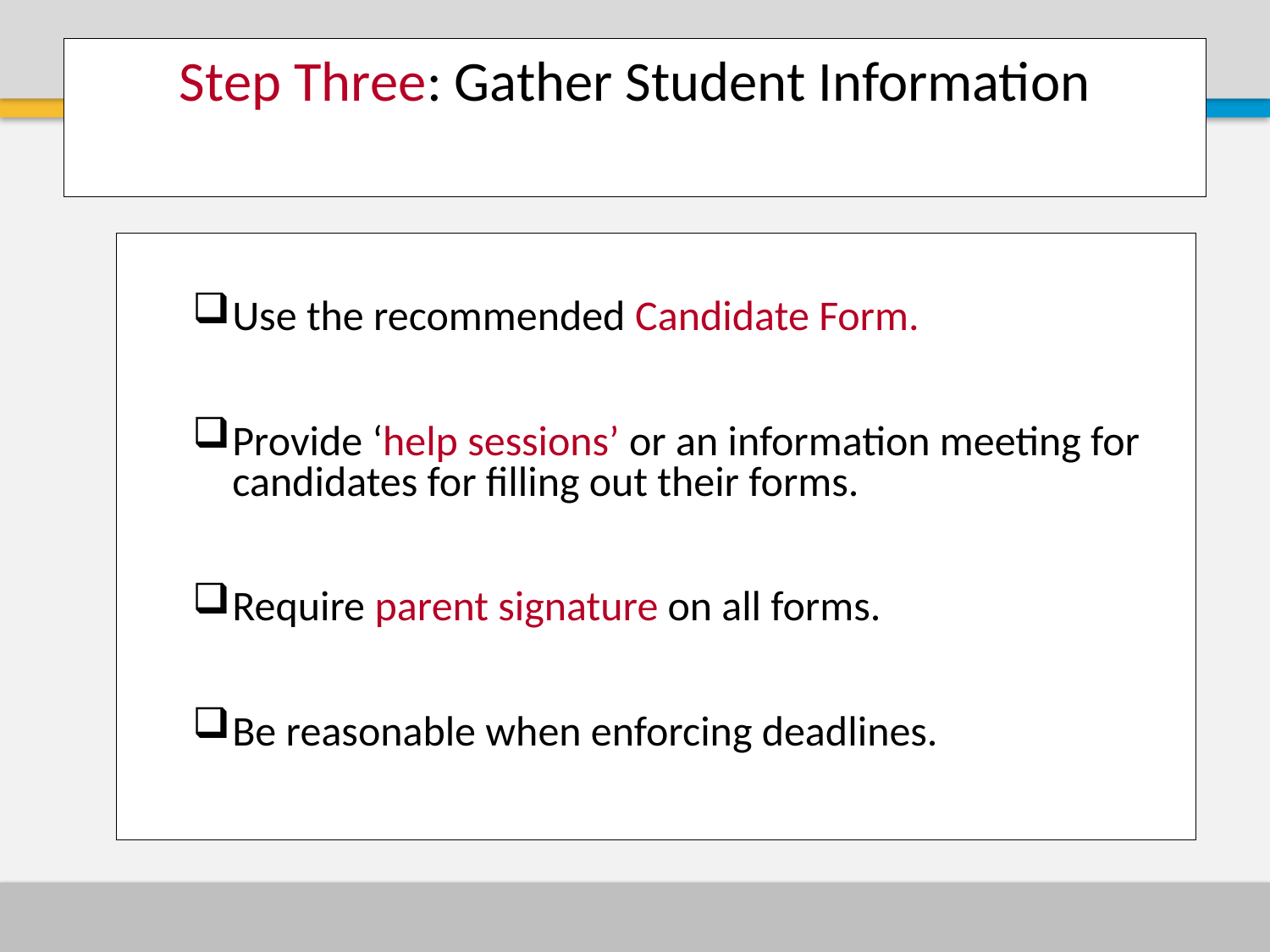

# Step Three: Gather Student Information

Use the recommended Candidate Form.

Provide ‘help sessions’ or an information meeting for candidates for filling out their forms.

Require parent signature on all forms.

Be reasonable when enforcing deadlines.